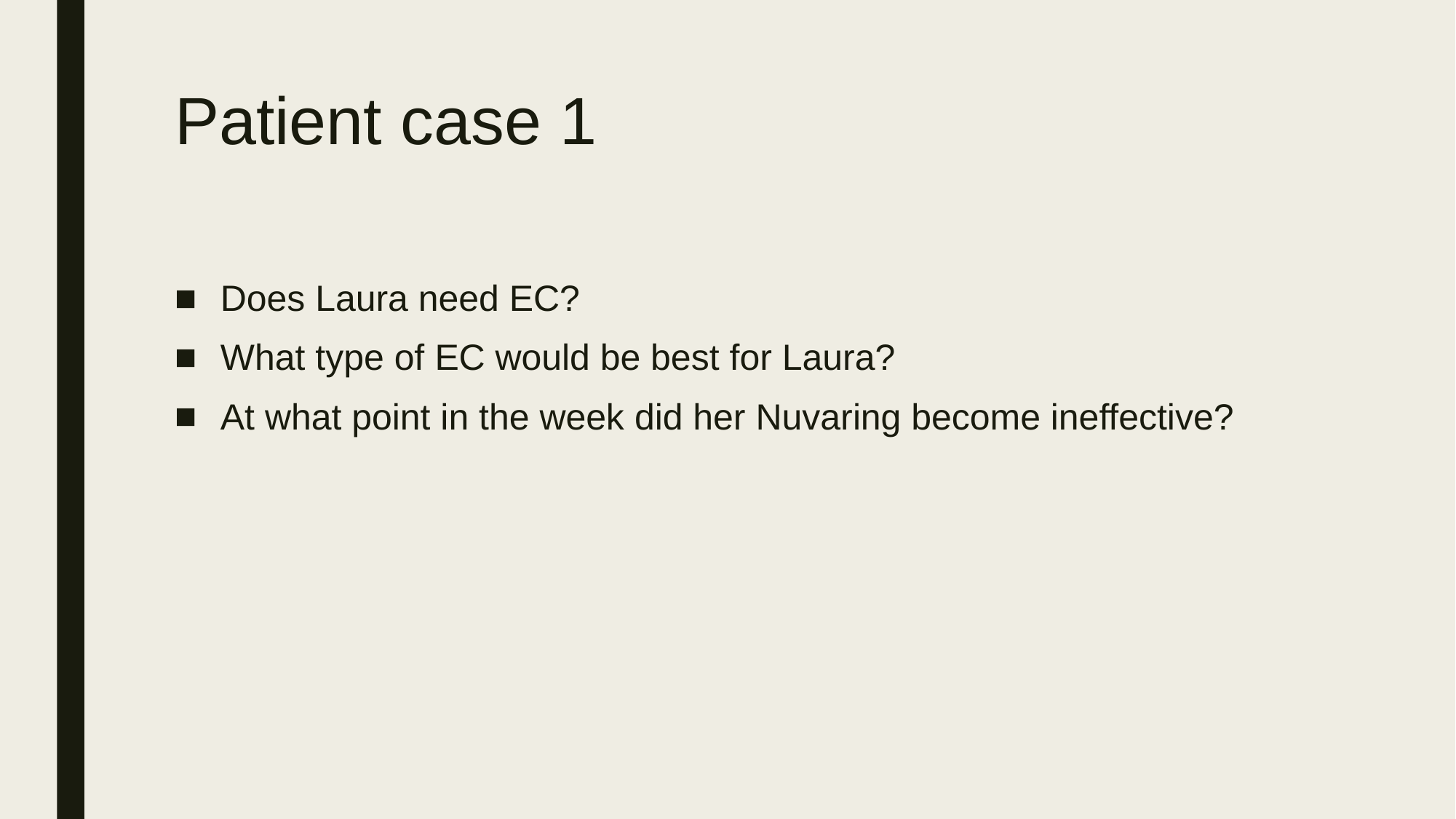

# Patient case 1
Does Laura need EC?
What type of EC would be best for Laura?
At what point in the week did her Nuvaring become ineffective?